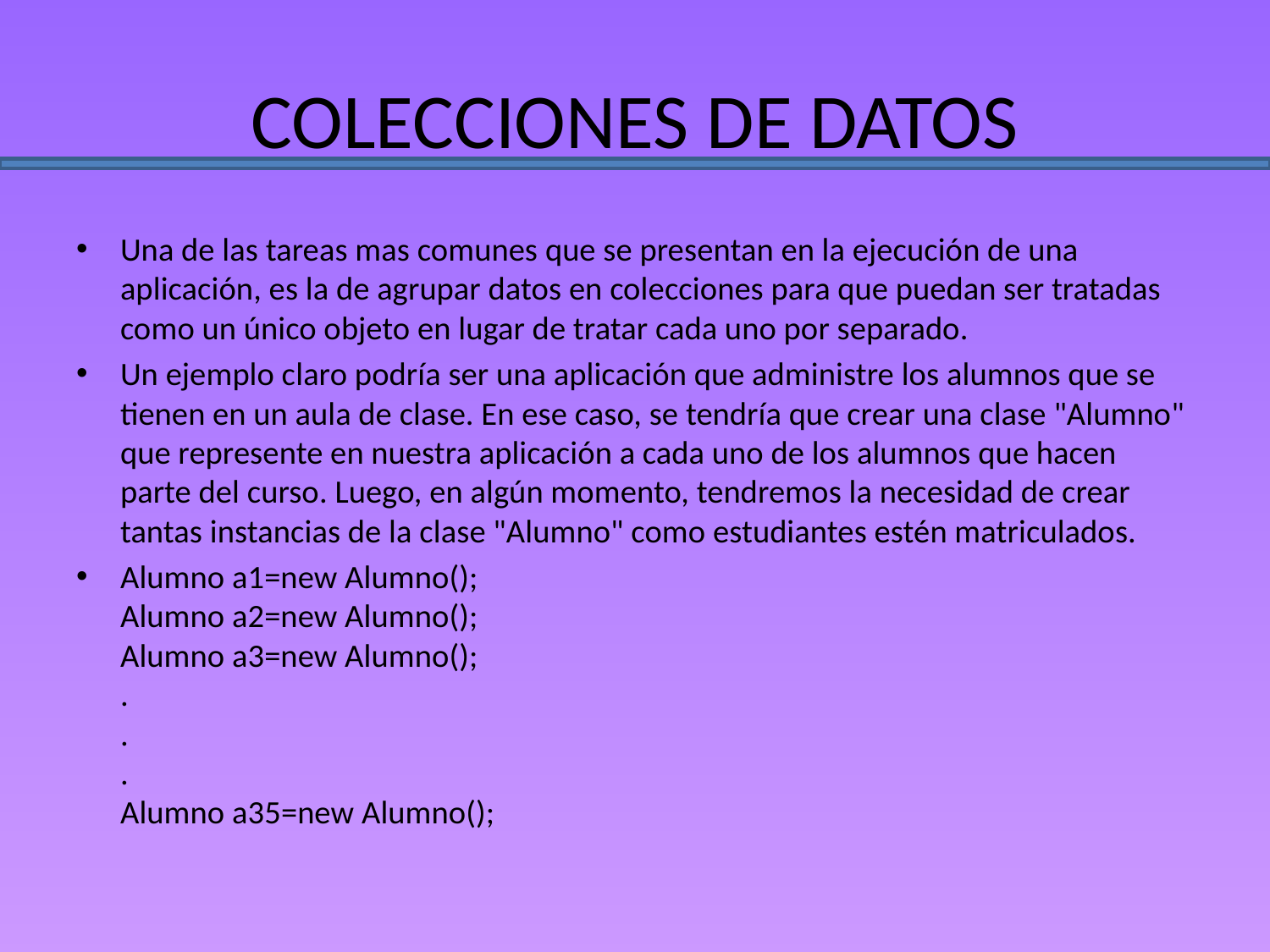

# COLECCIONES DE DATOS

Una de las tareas mas comunes que se presentan en la ejecución de una aplicación, es la de agrupar datos en colecciones para que puedan ser tratadas como un único objeto en lugar de tratar cada uno por separado.
Un ejemplo claro podría ser una aplicación que administre los alumnos que se tienen en un aula de clase. En ese caso, se tendría que crear una clase "Alumno" que represente en nuestra aplicación a cada uno de los alumnos que hacen parte del curso. Luego, en algún momento, tendremos la necesidad de crear tantas instancias de la clase "Alumno" como estudiantes estén matriculados.
Alumno a1=new Alumno(); 
Alumno a2=new Alumno(); 
Alumno a3=new Alumno(); 
. 
. 
. 
Alumno a35=new Alumno();